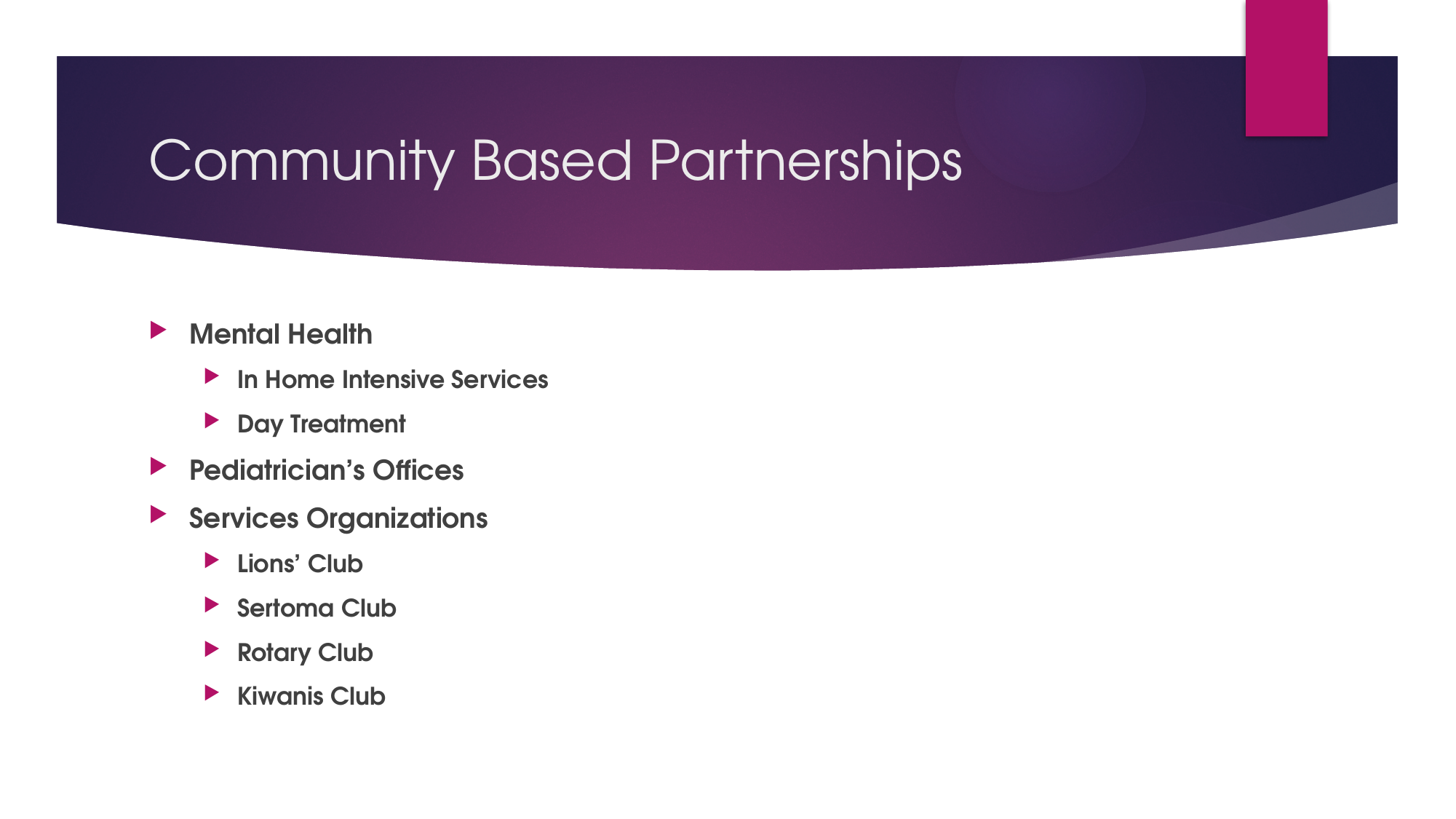

# Community Based Partnerships
Mental Health
In Home Intensive Services
Day Treatment
Pediatrician’s Offices
Services Organizations
Lions’ Club
Sertoma Club
Rotary Club
Kiwanis Club